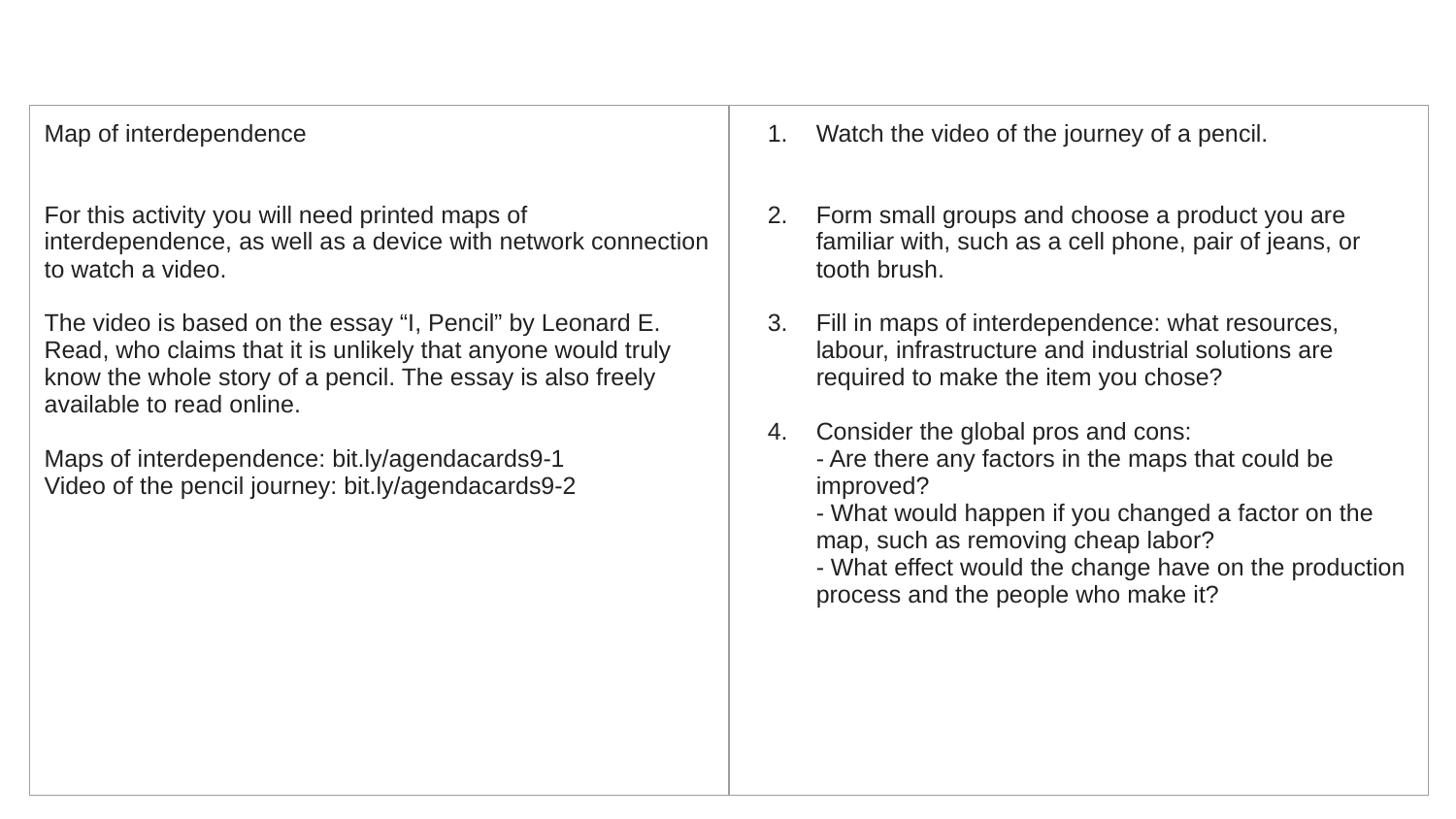

| Map of interdependence For this activity you will need printed maps of interdependence, as well as a device with network connection to watch a video. The video is based on the essay “I, Pencil” by Leonard E. Read, who claims that it is unlikely that anyone would truly know the whole story of a pencil. The essay is also freely available to read online. Maps of interdependence: bit.ly/agendacards9-1 Video of the pencil journey: bit.ly/agendacards9-2 | Watch the video of the journey of a pencil. Form small groups and choose a product you are familiar with, such as a cell phone, pair of jeans, or tooth brush. Fill in maps of interdependence: what resources, labour, infrastructure and industrial solutions are required to make the item you chose? Consider the global pros and cons: - Are there any factors in the maps that could be improved? - What would happen if you changed a factor on the map, such as removing cheap labor? - What effect would the change have on the production process and the people who make it? |
| --- | --- |